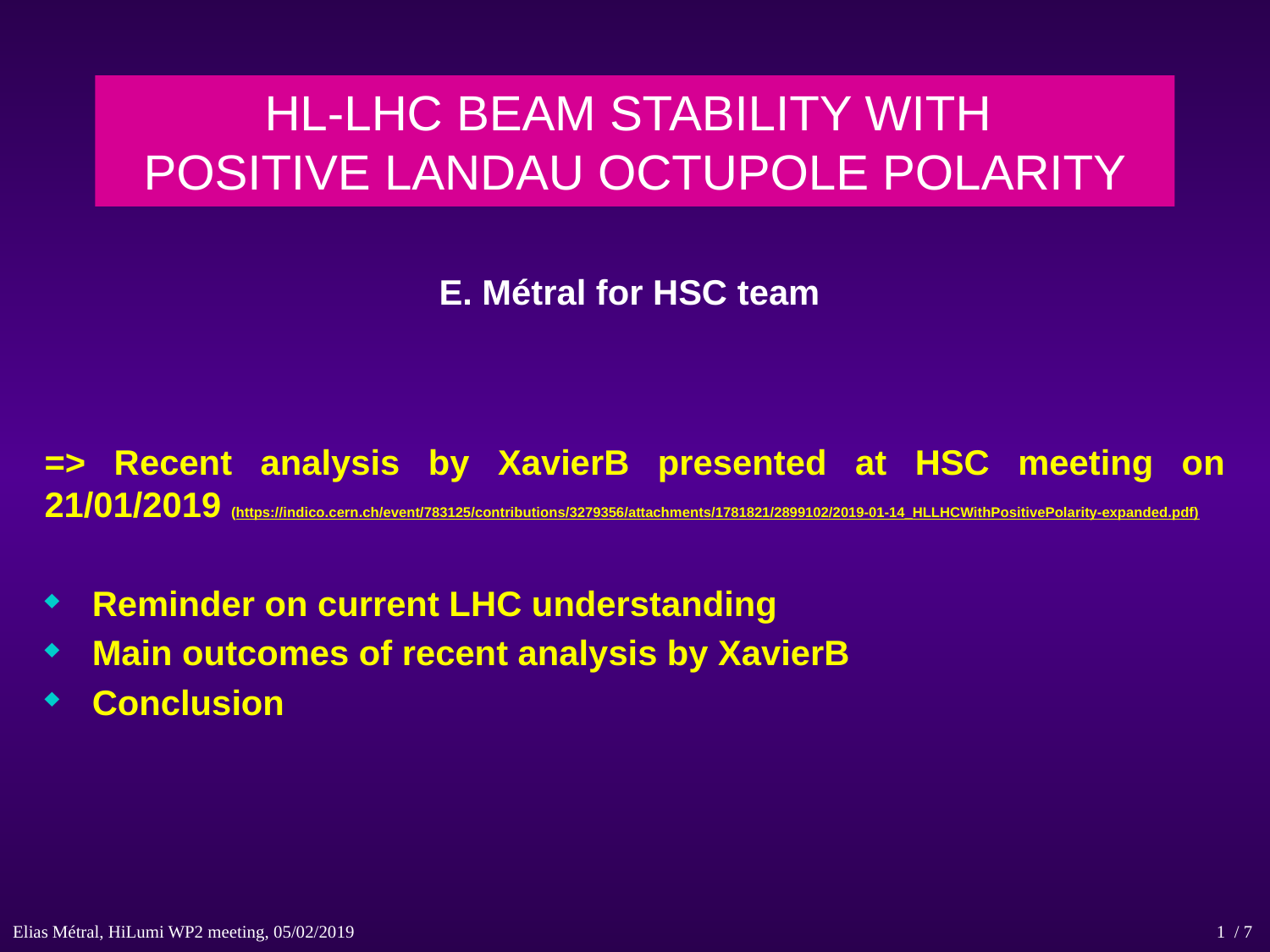

HL-LHC BEAM STABILITY WITH
POSITIVE LANDAU OCTUPOLE POLARITY
E. Métral for HSC team
=> Recent analysis by XavierB presented at HSC meeting on 21/01/2019 (https://indico.cern.ch/event/783125/contributions/3279356/attachments/1781821/2899102/2019-01-14_HLLHCWithPositivePolarity-expanded.pdf)

Reminder on current LHC understanding
Main outcomes of recent analysis by XavierB
Conclusion
Elias Métral, HiLumi WP2 meeting, 05/02/2019                                                                                                                                                                                                      / 7
1